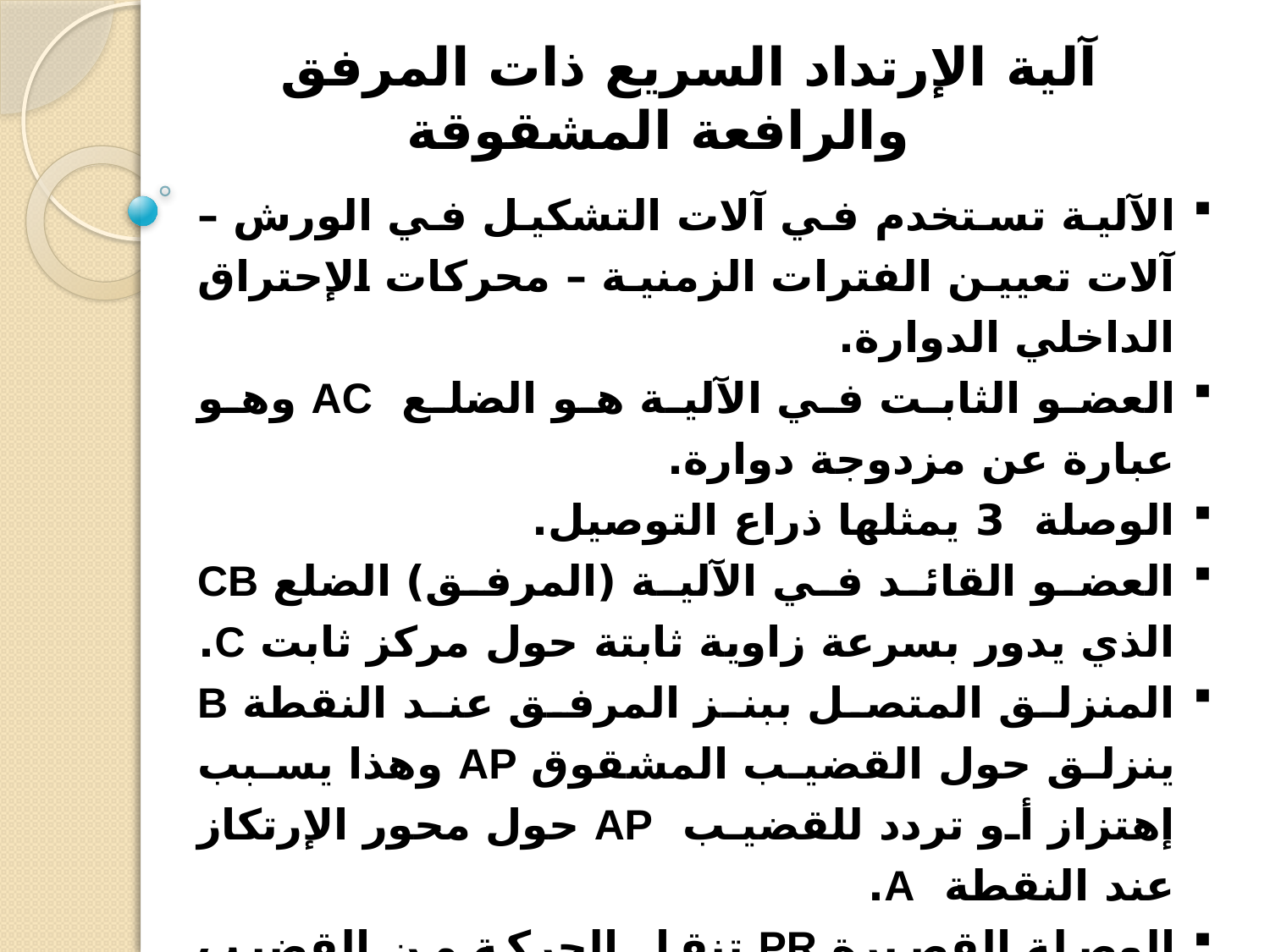

# آلية الإرتداد السريع ذات المرفق والرافعة المشقوقة
الآلية تستخدم في آلات التشكيل في الورش – آلات تعيين الفترات الزمنية – محركات الإحتراق الداخلي الدوارة.
العضو الثابت في الآلية هو الضلع  AC وهو عبارة عن مزدوجة دوارة.
الوصلة  3 يمثلها ذراع التوصيل.
العضو القائد في الآلية (المرفق) الضلع CB الذي يدور بسرعة زاوية ثابتة حول مركز ثابت C.
المنزلق المتصل ببنز المرفق عند النقطة B ينزلق حول القضيب المشقوق AP وهذا يسبب إهتزاز أو تردد للقضيب  AP حول محور الإرتكاز عند النقطة  A.
الوصلة القصيرة PR تنقل الحركة من القضيب AP إلىى الذراع الذي يحمل الأداه ويسبب تردد للذراع حول خط عمل المشوار R1R2
خط عمل المشوار للذراع (الضلع R1R2)  يكون متعامد على إمتداد الضلع AC